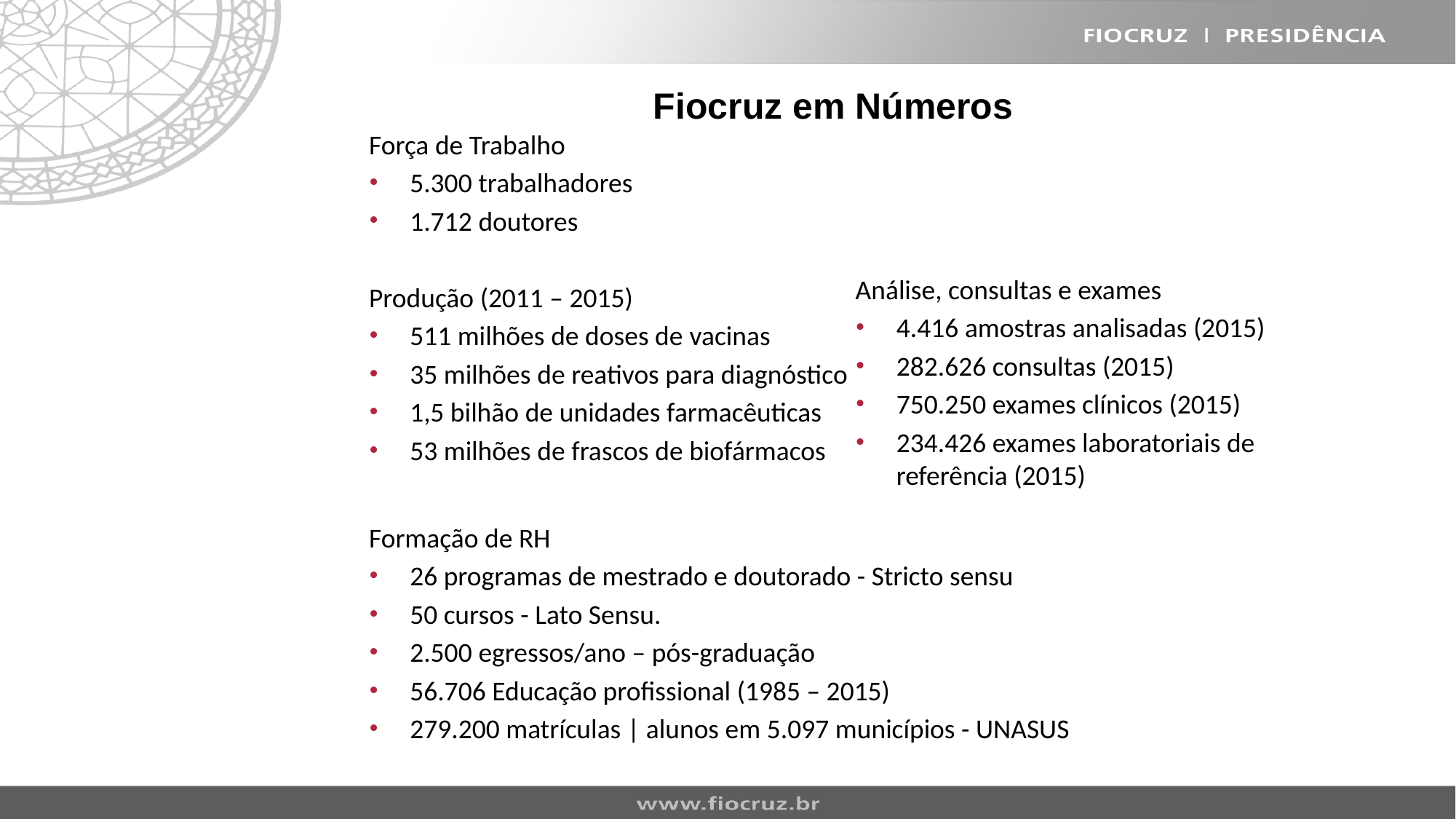

# Fiocruz em Números
Força de Trabalho
5.300 trabalhadores
1.712 doutores

Produção (2011 – 2015)
511 milhões de doses de vacinas
35 milhões de reativos para diagnóstico
1,5 bilhão de unidades farmacêuticas
53 milhões de frascos de biofármacos

Formação de RH
26 programas de mestrado e doutorado - Stricto sensu
50 cursos - Lato Sensu.
2.500 egressos/ano – pós-graduação
56.706 Educação profissional (1985 – 2015)
279.200 matrículas | alunos em 5.097 municípios - UNASUS

Análise, consultas e exames
4.416 amostras analisadas (2015)
282.626 consultas (2015)
750.250 exames clínicos (2015)
234.426 exames laboratoriais de referência (2015)